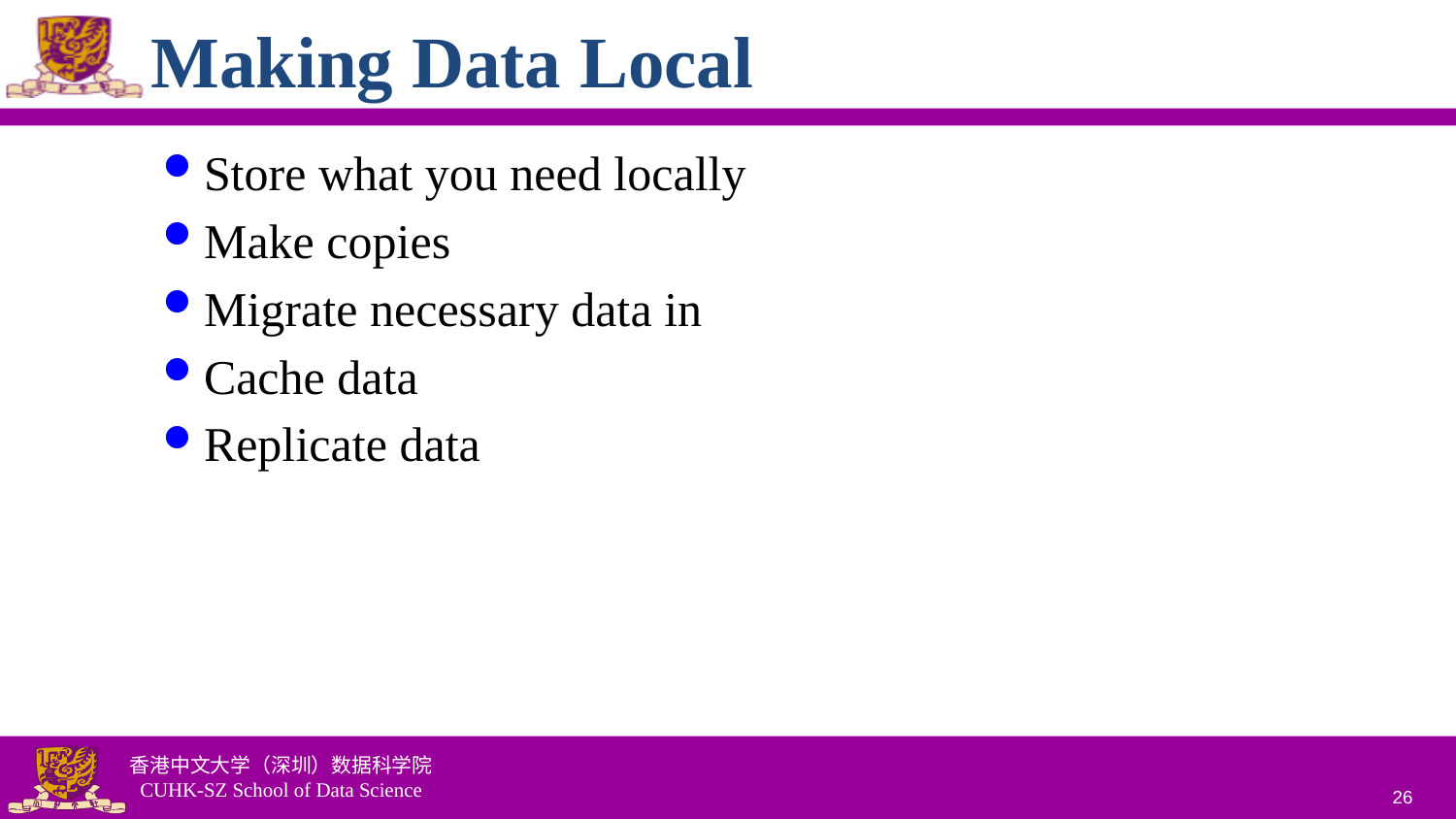

# Making Data Local
Store what you need locally
Make copies
Migrate necessary data in
Cache data
Replicate data
26